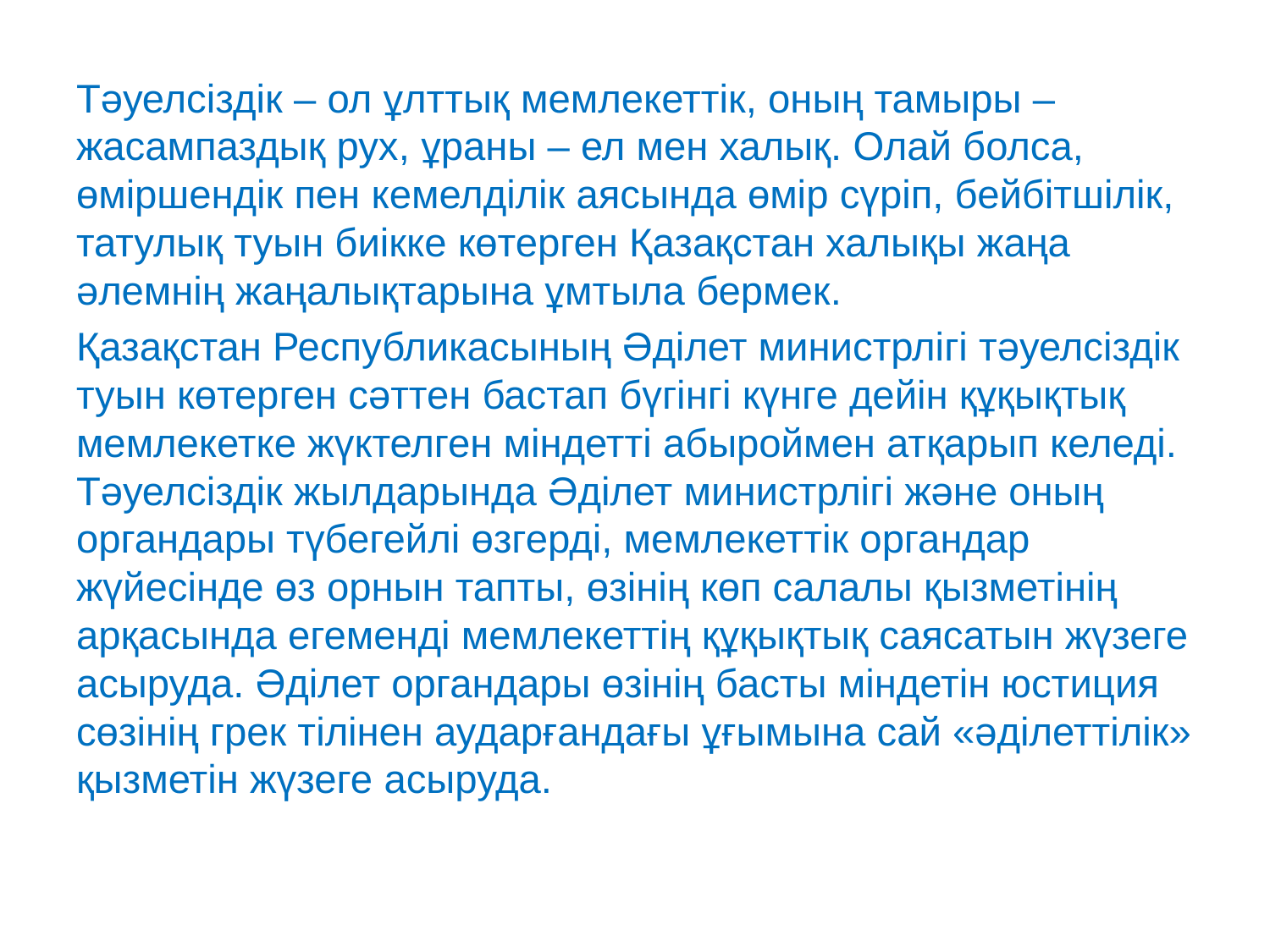

Тәуелсіздік – ол ұлттық мемлекеттік, оның тамыры – жасампаздық рух, ұраны – ел мен халық. Олай болса, өміршендік пен кемелділік аясында өмір сүріп, бейбітшілік, татулық туын биікке көтерген Қазақстан халықы жаңа әлемнің жаңалықтарына ұмтыла бермек.
Қазақстан Республикасының Әділет министрлігі тәуелсіздік туын көтерген сәттен бастап бүгінгі күнге дейін құқықтық мемлекетке жүктелген міндетті абыроймен атқарып келеді. Тәуелсіздік жылдарында Әділет министрлігі және оның органдары түбегейлі өзгерді, мемлекеттік органдар жүйесінде өз орнын тапты, өзінің көп салалы қызметінің арқасында егеменді мемлекеттің құқықтық саясатын жүзеге асыруда. Әділет органдары өзінің басты міндетін юстиция сөзінің грек тілінен аударғандағы ұғымына сай «әділеттілік» қызметін жүзеге асыруда.